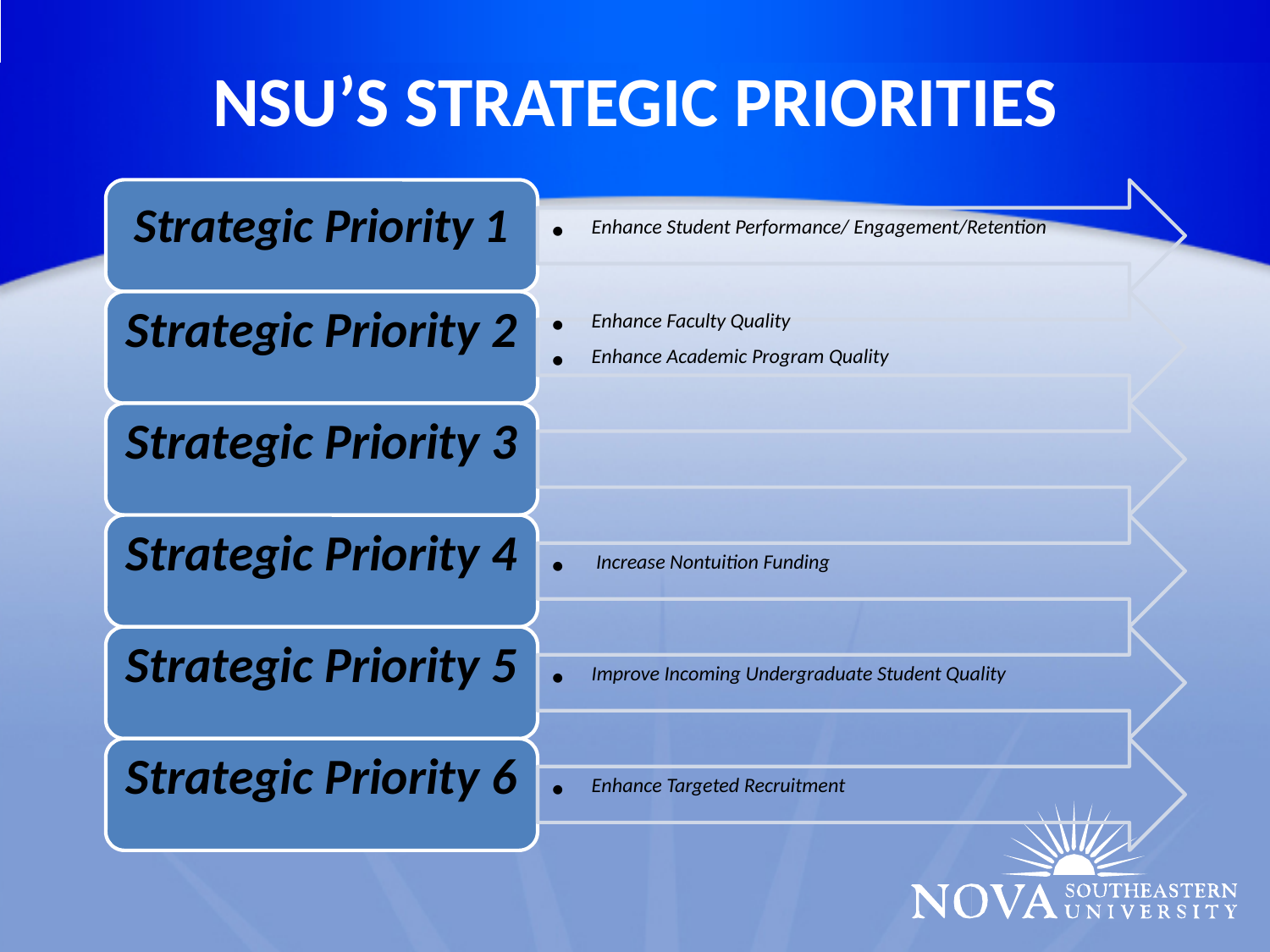

# NSU’s Strategic Priorities
Strategic Priority 1
Enhance Student Performance/ Engagement/Retention
Strategic Priority 2
Enhance Academic Program Quality
Strategic Priority 3
Strategic Priority 4
Strategic Priority 5
Strategic Priority 6
 Increase Nontuition Funding
Improve Incoming Undergraduate Student Quality
Enhance Targeted Recruitment